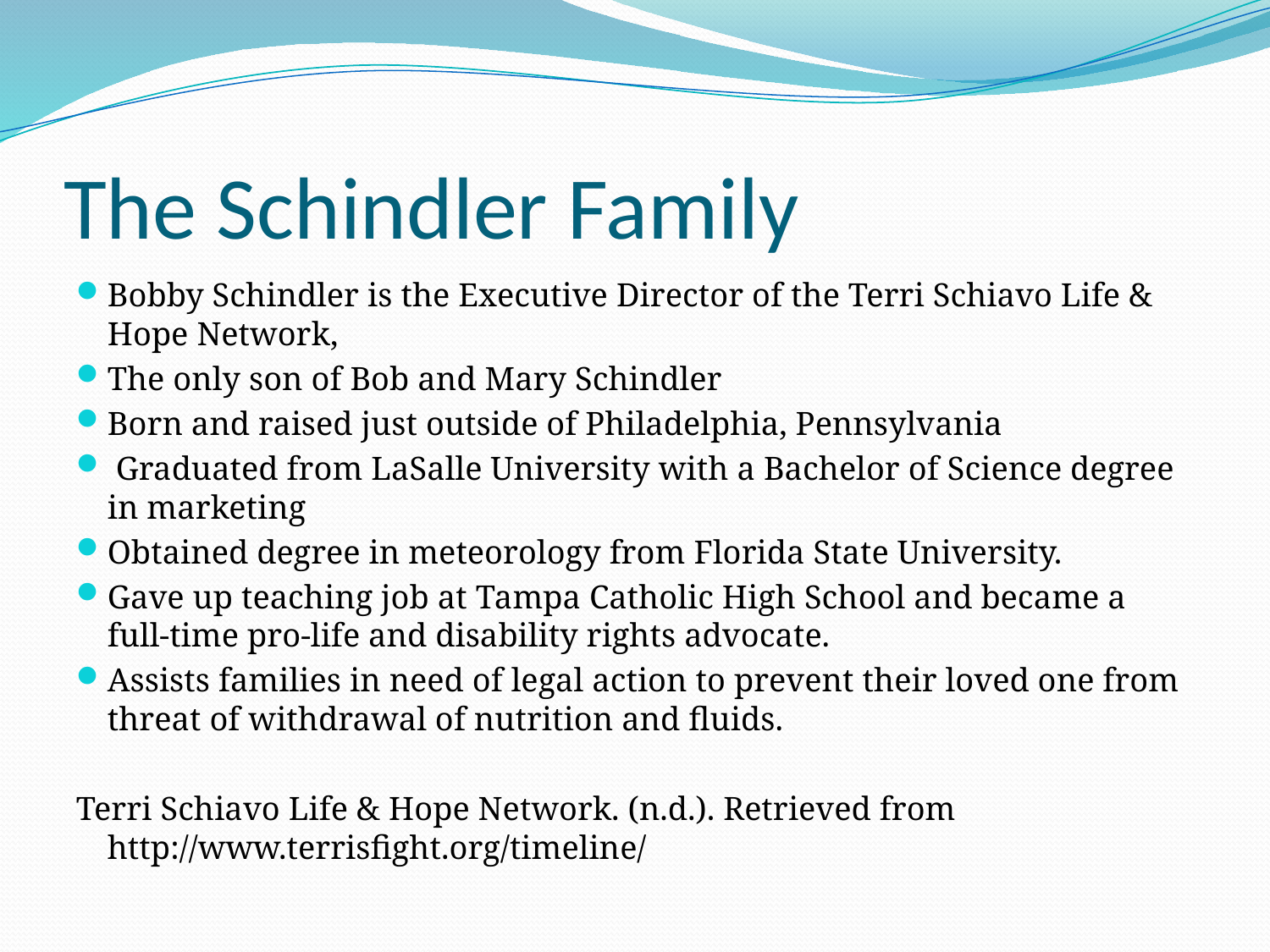

# The Schindler Family
Bobby Schindler is the Executive Director of the Terri Schiavo Life & Hope Network,
The only son of Bob and Mary Schindler
Born and raised just outside of Philadelphia, Pennsylvania
 Graduated from LaSalle University with a Bachelor of Science degree in marketing
Obtained degree in meteorology from Florida State University.
Gave up teaching job at Tampa Catholic High School and became a full-time pro-life and disability rights advocate.
Assists families in need of legal action to prevent their loved one from threat of withdrawal of nutrition and fluids.

Terri Schiavo Life & Hope Network. (n.d.). Retrieved from http://www.terrisfight.org/timeline/